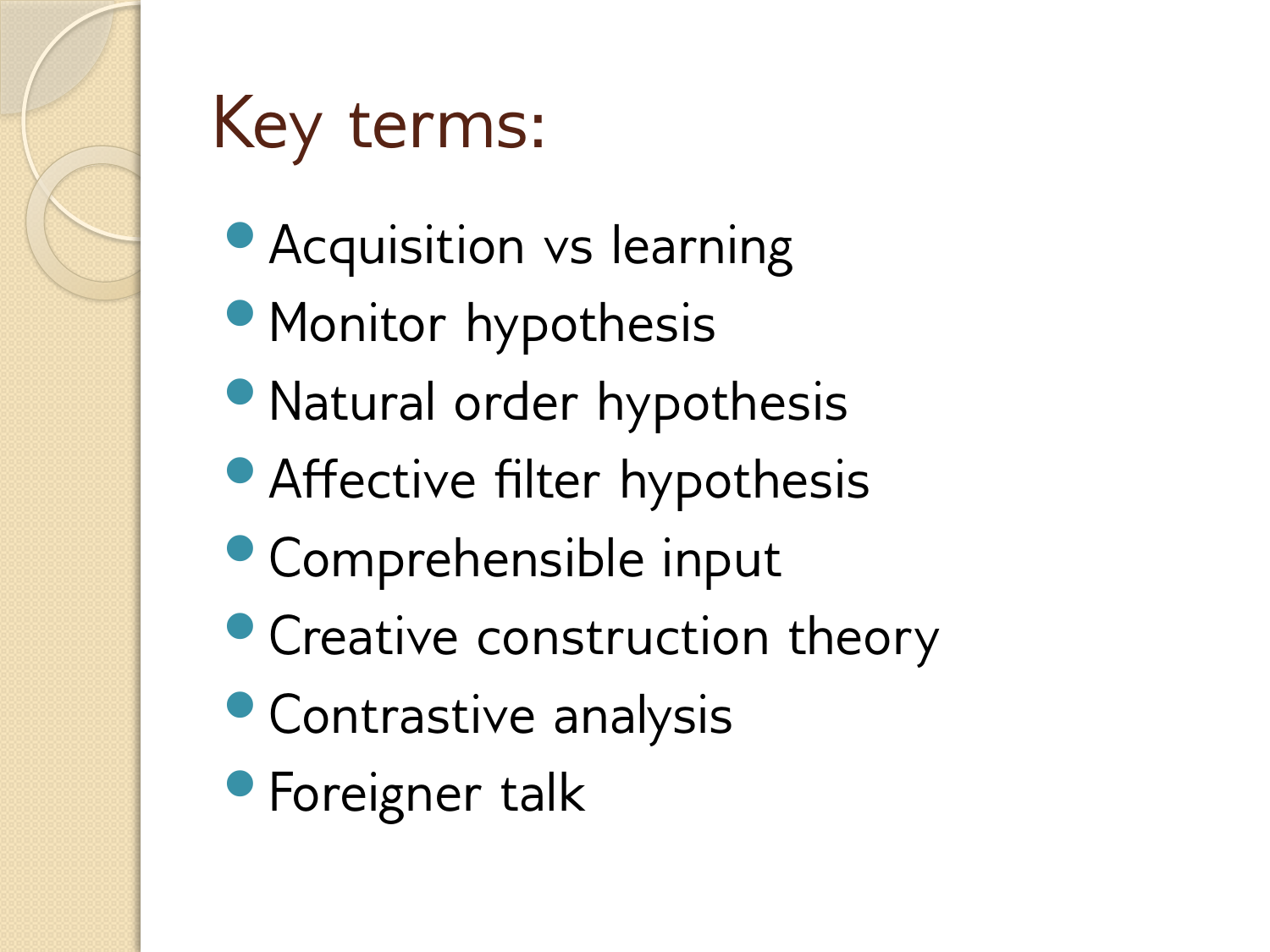

# Key terms:
Acquisition vs learning
Monitor hypothesis
Natural order hypothesis
Affective filter hypothesis
Comprehensible input
Creative construction theory
Contrastive analysis
Foreigner talk